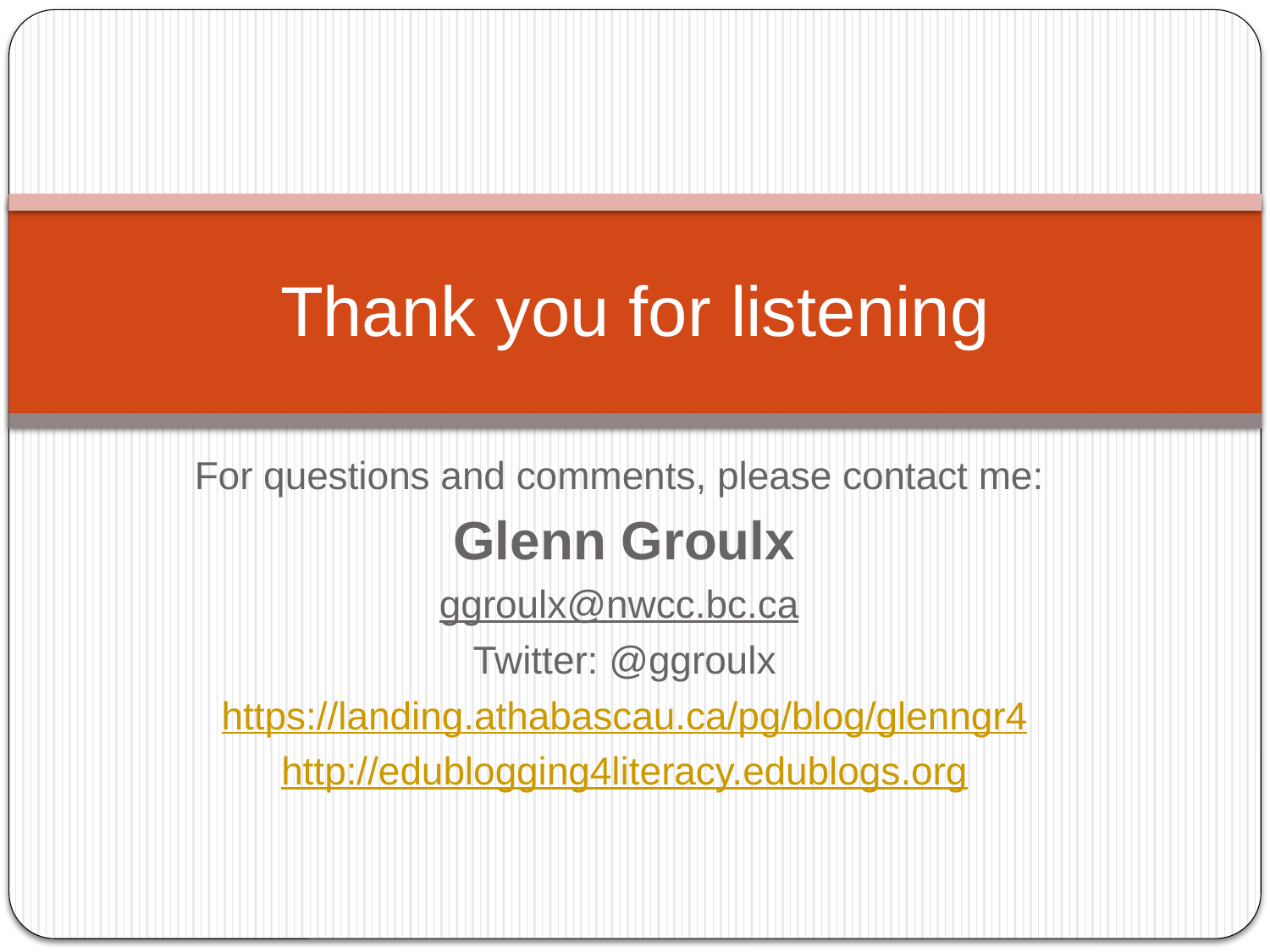

# Thank you for listening
For questions and comments, please contact me:
Glenn Groulx
ggroulx@nwcc.bc.ca
Twitter: @ggroulx
https://landing.athabascau.ca/pg/blog/glenngr4
http://edublogging4literacy.edublogs.org